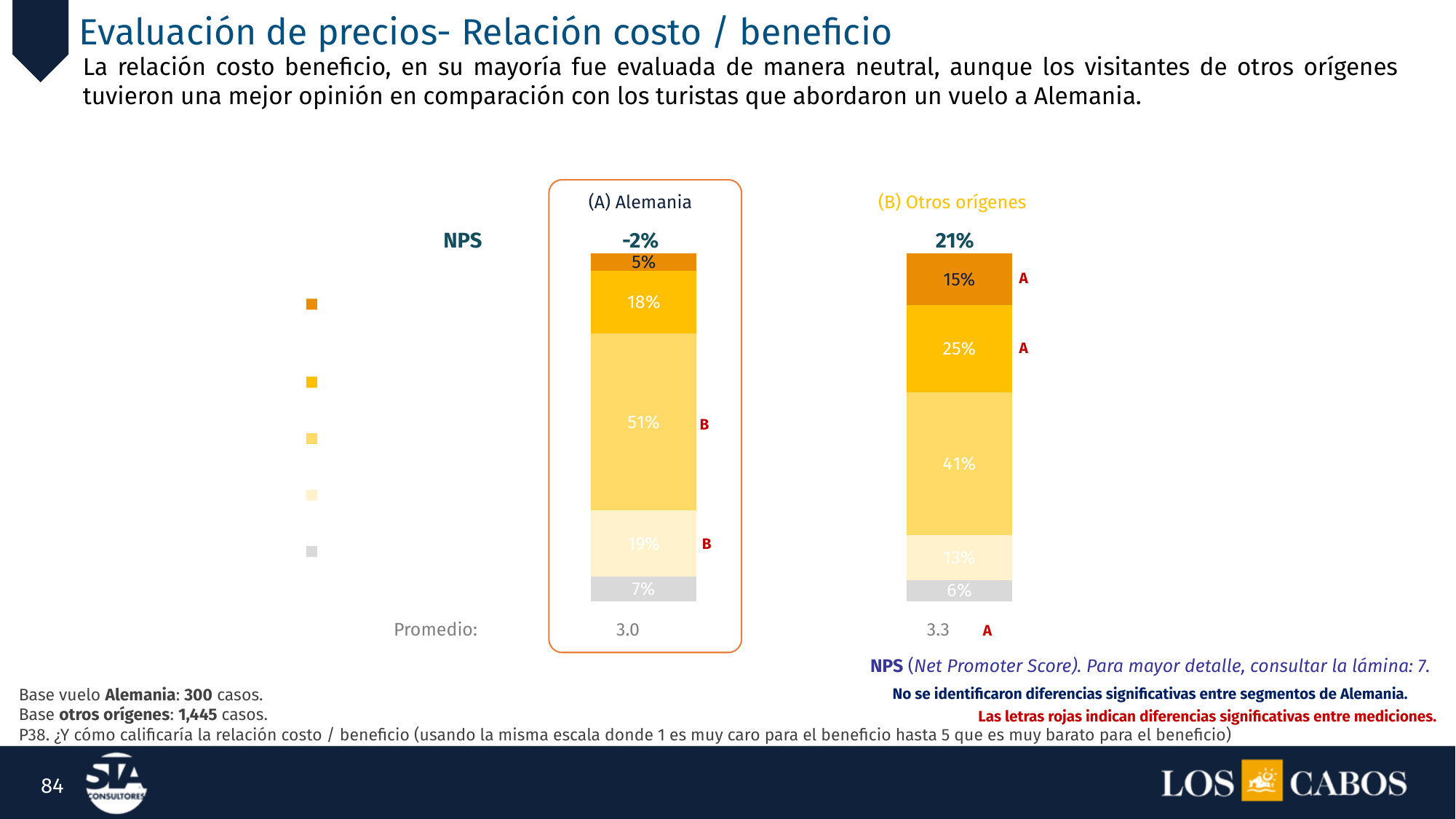

Evaluación de precios- Relación costo / beneficio
La relación costo beneficio, en su mayoría fue evaluada de manera neutral, aunque los visitantes de otros orígenes tuvieron una mejor opinión en comparación con los turistas que abordaron un vuelo a Alemania.

| (A) Alemania |
| --- |
| (B) Otros orígenes |
| --- |
NPS
-2%
21%

### Chart

| Category | Muy caro para el beneficio | 2 | 3 | 4 | Muy barato para el beneficio |
|---|---|---|---|---|---|
|  | 7.0 | 19.0 | 51.0 | 18.0 | 5.0 |
|  | 6.0 | 13.0 | 41.0 | 25.0 | 15.0 |
A
A
B
B
| Promedio: | 3.0 | 3.3 |
| --- | --- | --- |
A
NPS (Net Promoter Score). Para mayor detalle, consultar la lámina: 7.
Base vuelo Alemania: 300 casos.
Base otros orígenes: 1,445 casos.
P38. ¿Y cómo calificaría la relación costo / beneficio (usando la misma escala donde 1 es muy caro para el beneficio hasta 5 que es muy barato para el beneficio)
No se identificaron diferencias significativas entre segmentos de Alemania.
Las letras rojas indican diferencias significativas entre mediciones.